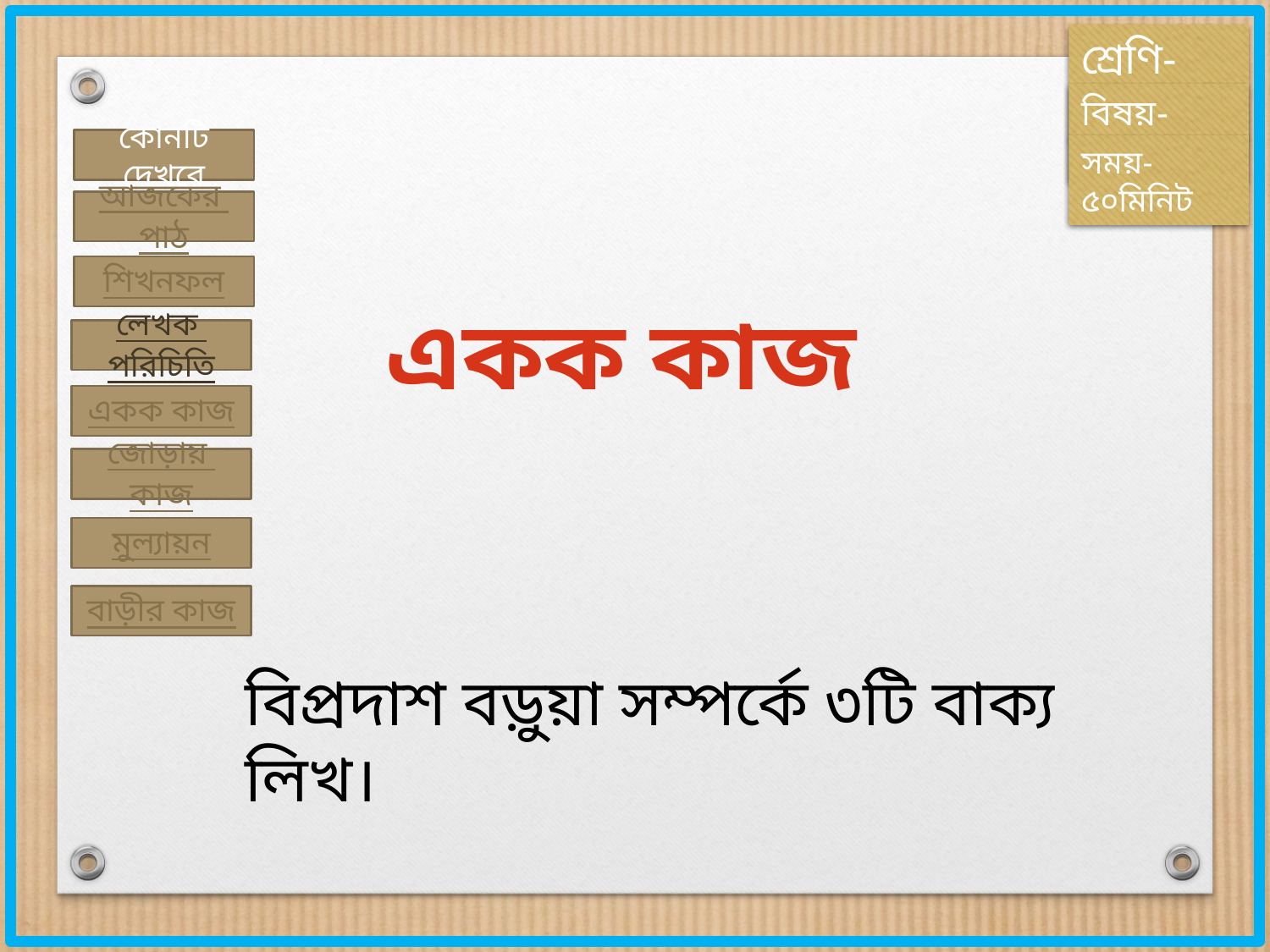

একক কাজ
বিপ্রদাশ বড়ুয়া সম্পর্কে ৩টি বাক্য লিখ।